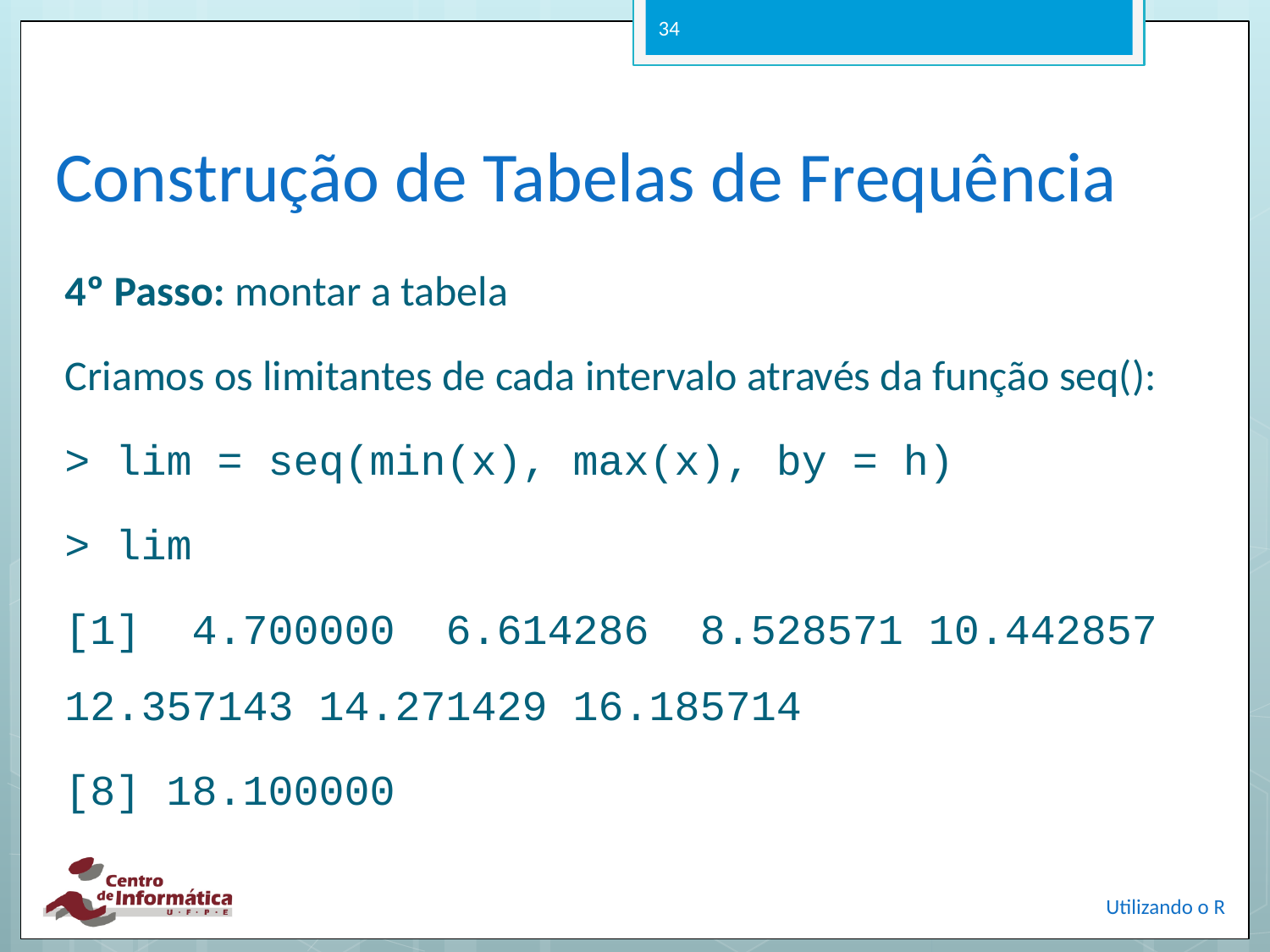

34
# Construção de Tabelas de Frequência
4º Passo: montar a tabela
Criamos os limitantes de cada intervalo através da função seq():
> lim = seq(min(x), max(x), by = h)
> lim
[1]  4.700000  6.614286  8.528571 10.442857 12.357143 14.271429 16.185714
[8] 18.100000
Utilizando o R